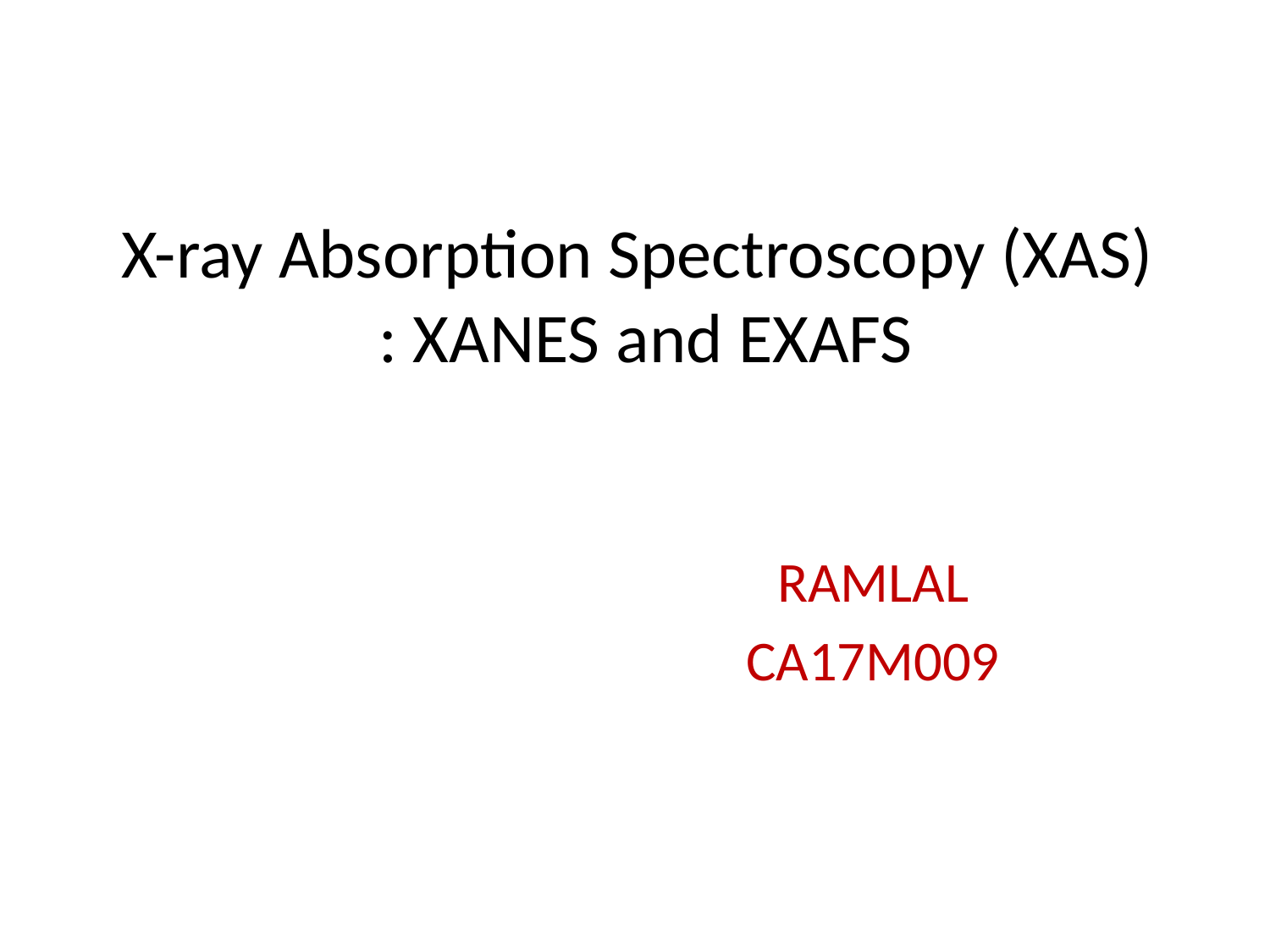

# X-ray Absorption Spectroscopy (XAS) : XANES and EXAFS
RAMLAL
CA17M009